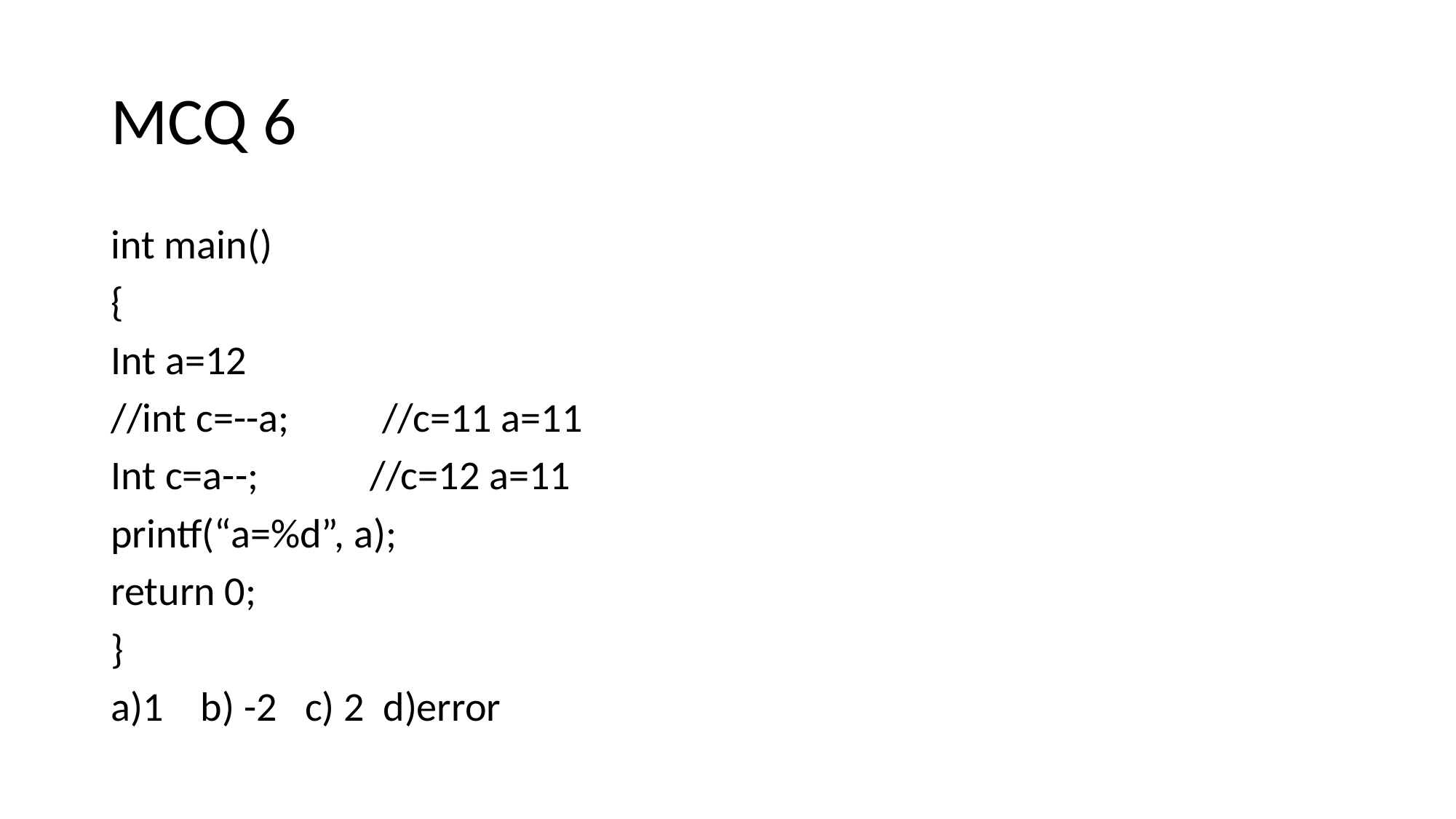

# MCQ 6
int main()
{
Int a=12
//int c=--a;          //c=11 a=11
Int c=a--;            //c=12 a=11
printf(“a=%d”, a);
return 0;
}
a)1    b) -2   c) 2  d)error